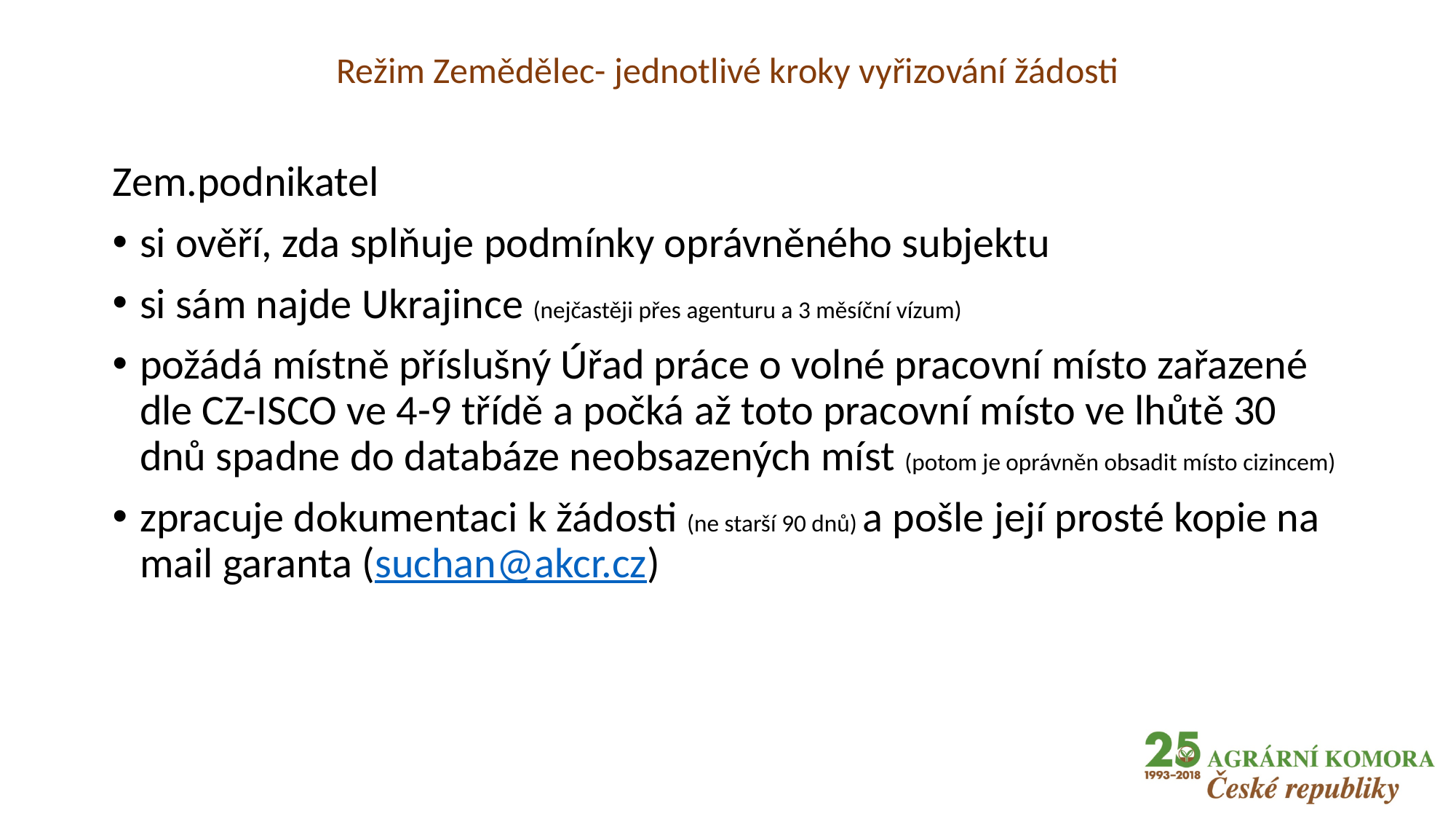

# Režim Zemědělec- jednotlivé kroky vyřizování žádosti
Zem.podnikatel
si ověří, zda splňuje podmínky oprávněného subjektu
si sám najde Ukrajince (nejčastěji přes agenturu a 3 měsíční vízum)
požádá místně příslušný Úřad práce o volné pracovní místo zařazené dle CZ-ISCO ve 4-9 třídě a počká až toto pracovní místo ve lhůtě 30 dnů spadne do databáze neobsazených míst (potom je oprávněn obsadit místo cizincem)
zpracuje dokumentaci k žádosti (ne starší 90 dnů) a pošle její prosté kopie na mail garanta (suchan@akcr.cz)